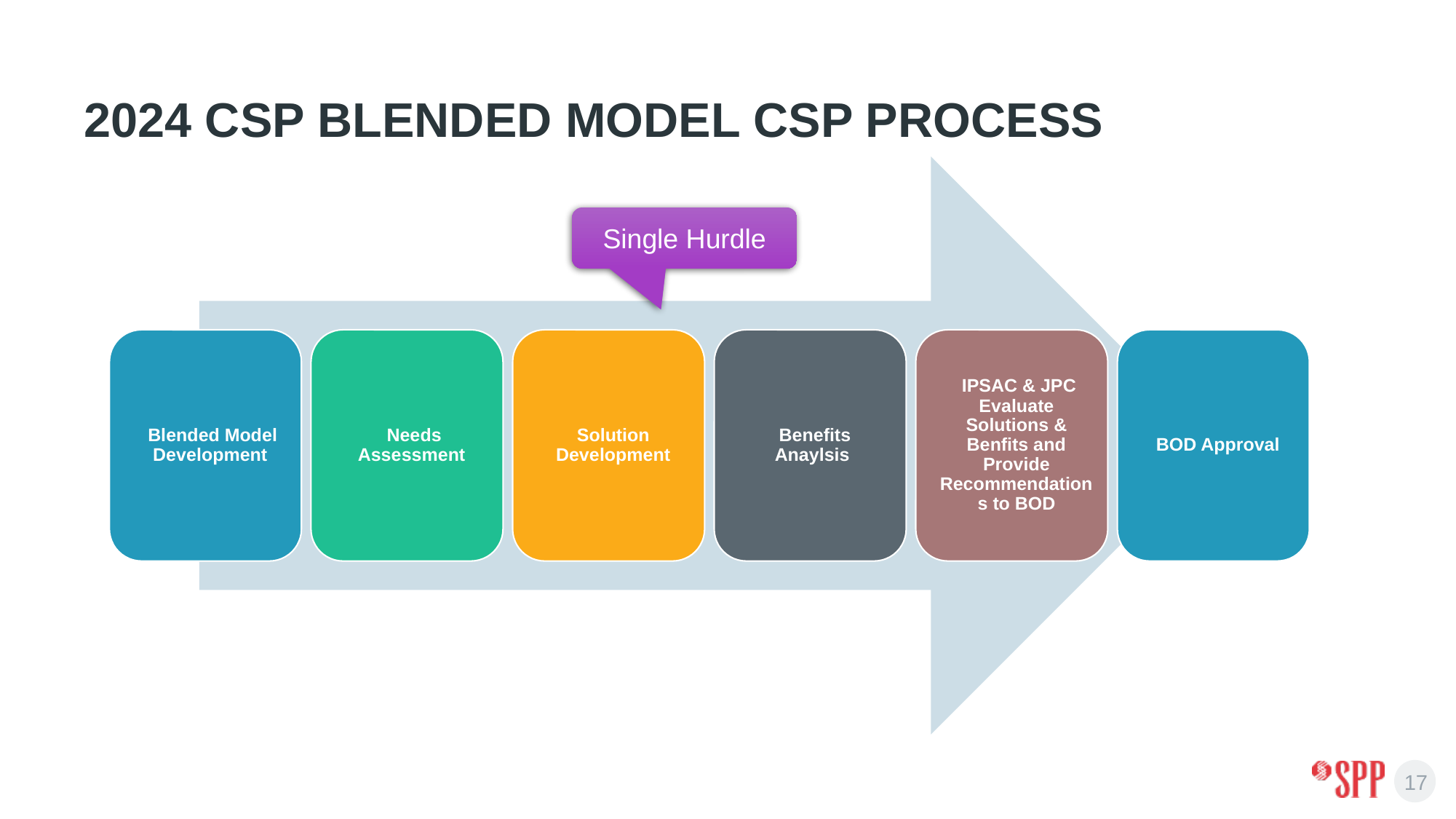

# 2024 CSP blended model CSP process
 Blended Model Development
 Needs Assessment
Solution Development
Benefits Anaylsis
 IPSAC & JPC Evaluate Solutions & Benfits and Provide Recommendations to BOD
BOD Approval
Single Hurdle